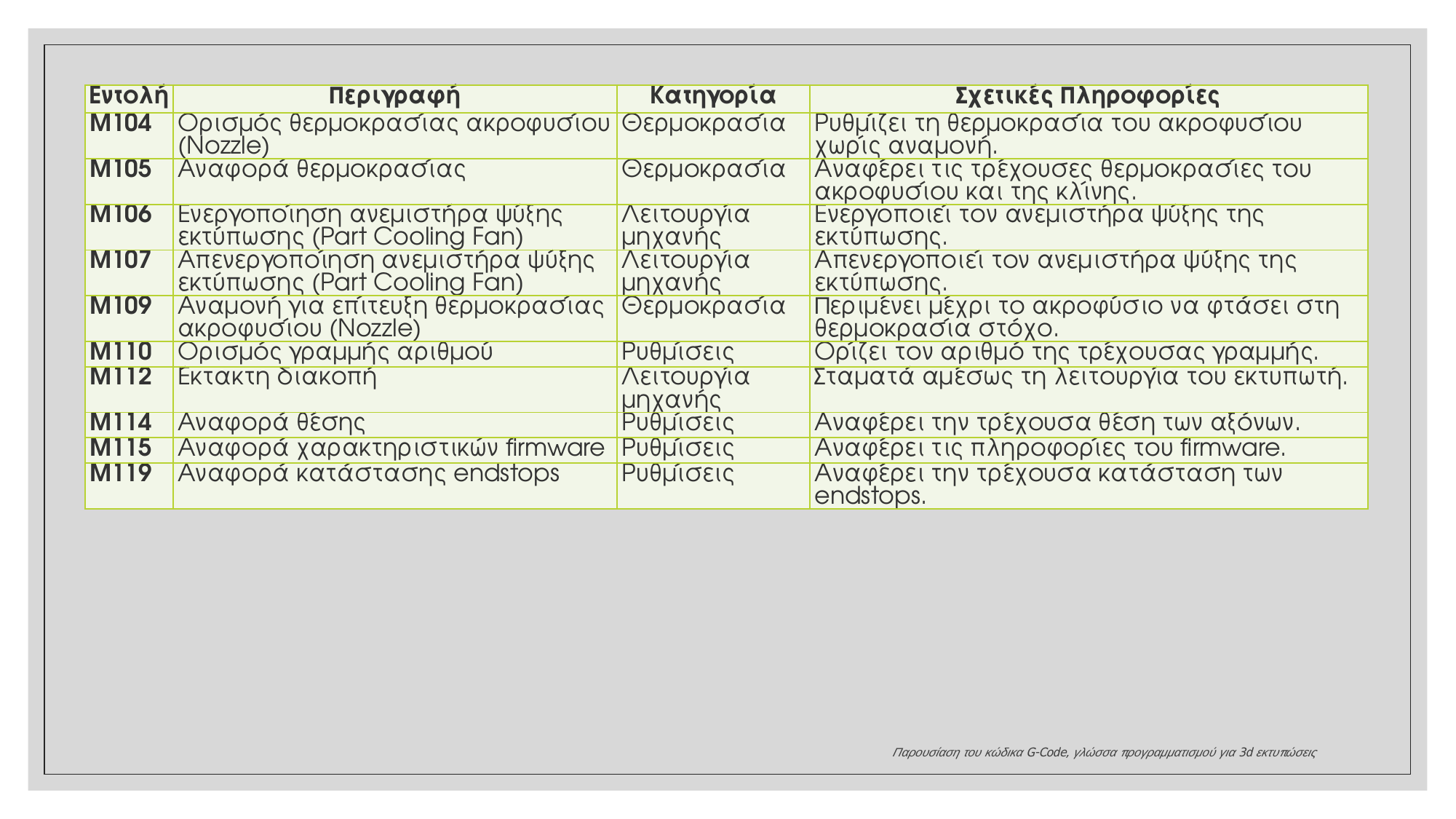

| Εντολή | Περιγραφή | Κατηγορία | Σχετικές Πληροφορίες |
| --- | --- | --- | --- |
| M104 | Ορισμός θερμοκρασίας ακροφυσίου (Nozzle) | Θερμοκρασία | Ρυθμίζει τη θερμοκρασία του ακροφυσίου χωρίς αναμονή. |
| M105 | Αναφορά θερμοκρασίας | Θερμοκρασία | Αναφέρει τις τρέχουσες θερμοκρασίες του ακροφυσίου και της κλίνης. |
| M106 | Ενεργοποίηση ανεμιστήρα ψύξης εκτύπωσης (Part Cooling Fan) | Λειτουργία μηχανής | Ενεργοποιεί τον ανεμιστήρα ψύξης της εκτύπωσης. |
| M107 | Απενεργοποίηση ανεμιστήρα ψύξης εκτύπωσης (Part Cooling Fan) | Λειτουργία μηχανής | Απενεργοποιεί τον ανεμιστήρα ψύξης της εκτύπωσης. |
| M109 | Αναμονή για επίτευξη θερμοκρασίας ακροφυσίου (Nozzle) | Θερμοκρασία | Περιμένει μέχρι το ακροφύσιο να φτάσει στη θερμοκρασία στόχο. |
| M110 | Ορισμός γραμμής αριθμού | Ρυθμίσεις | Ορίζει τον αριθμό της τρέχουσας γραμμής. |
| M112 | Έκτακτη διακοπή | Λειτουργία μηχανής | Σταματά αμέσως τη λειτουργία του εκτυπωτή. |
| M114 | Αναφορά θέσης | Ρυθμίσεις | Αναφέρει την τρέχουσα θέση των αξόνων. |
| M115 | Αναφορά χαρακτηριστικών firmware | Ρυθμίσεις | Αναφέρει τις πληροφορίες του firmware. |
| M119 | Αναφορά κατάστασης endstops | Ρυθμίσεις | Αναφέρει την τρέχουσα κατάσταση των endstops. |
Παρουσίαση του κώδικα G-Code, γλώσσα προγραμματισμού για 3d εκτυπώσεις